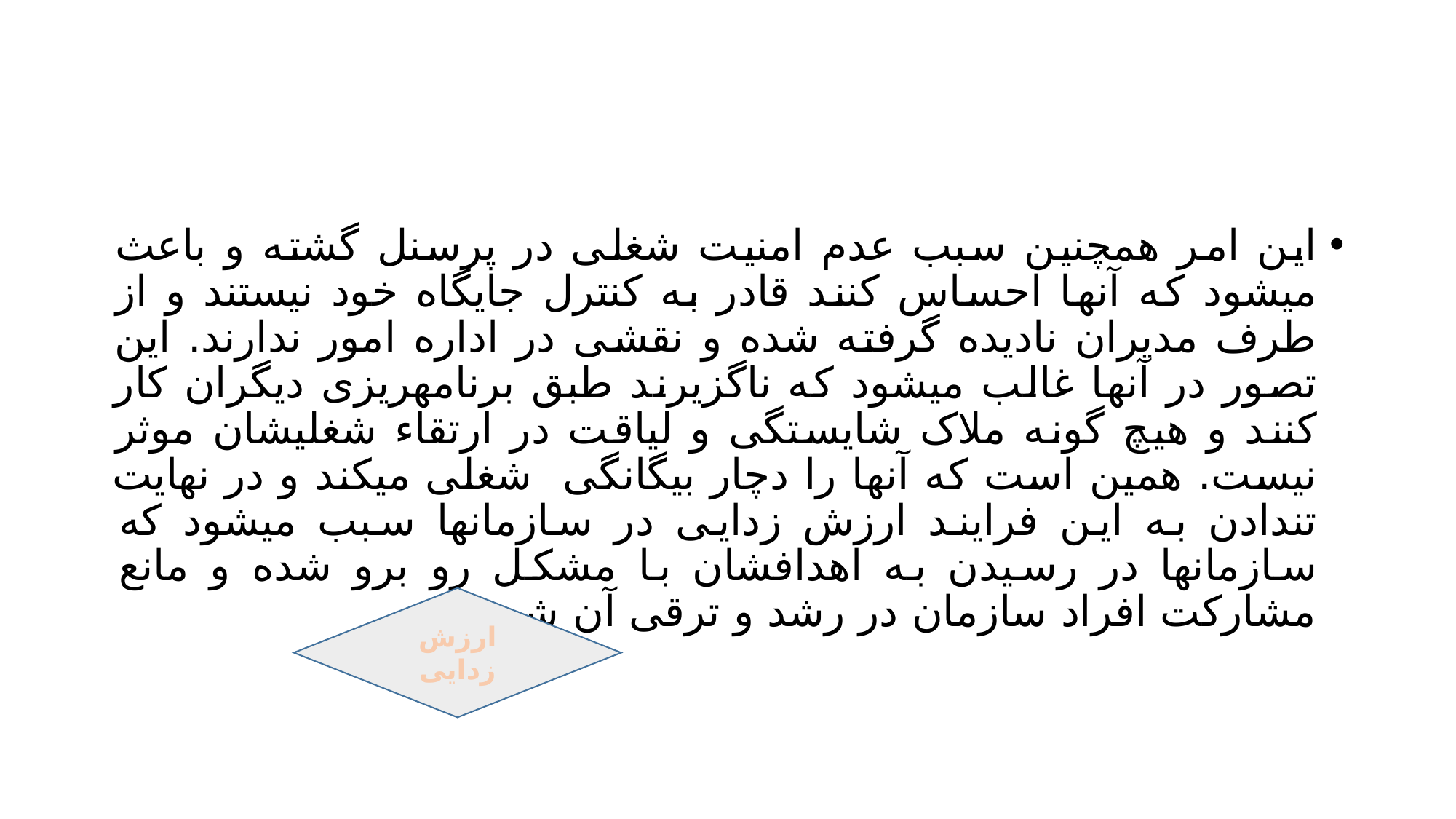

#
این امر همچنین سبب عدم امنیت شغلی در پرسنل گشته و باعث میشود که آنها احساس کنند قادر به کنترل جایگاه خود نیستند و از طرف مدیران نادیده گرفته شده و نقشی در اداره امور ندارند. این تصور در آنها غالب میشود که ناگزیرند طبق برنامهریزی دیگران کار کنند و هیچ گونه ملاک شایستگی و لیاقت در ارتقاء شغلیشان موثر نیست. همین است که آنها را دچار بیگانگی  شغلی میکند و در نهایت تندادن به این فرایند ارزش زدایی در سازمانها سبب میشود که سازمانها در رسیدن به اهدافشان با مشکل رو برو شده و مانع مشارکت افراد سازمان در رشد و ترقی آن شوند

ارزش زدایی